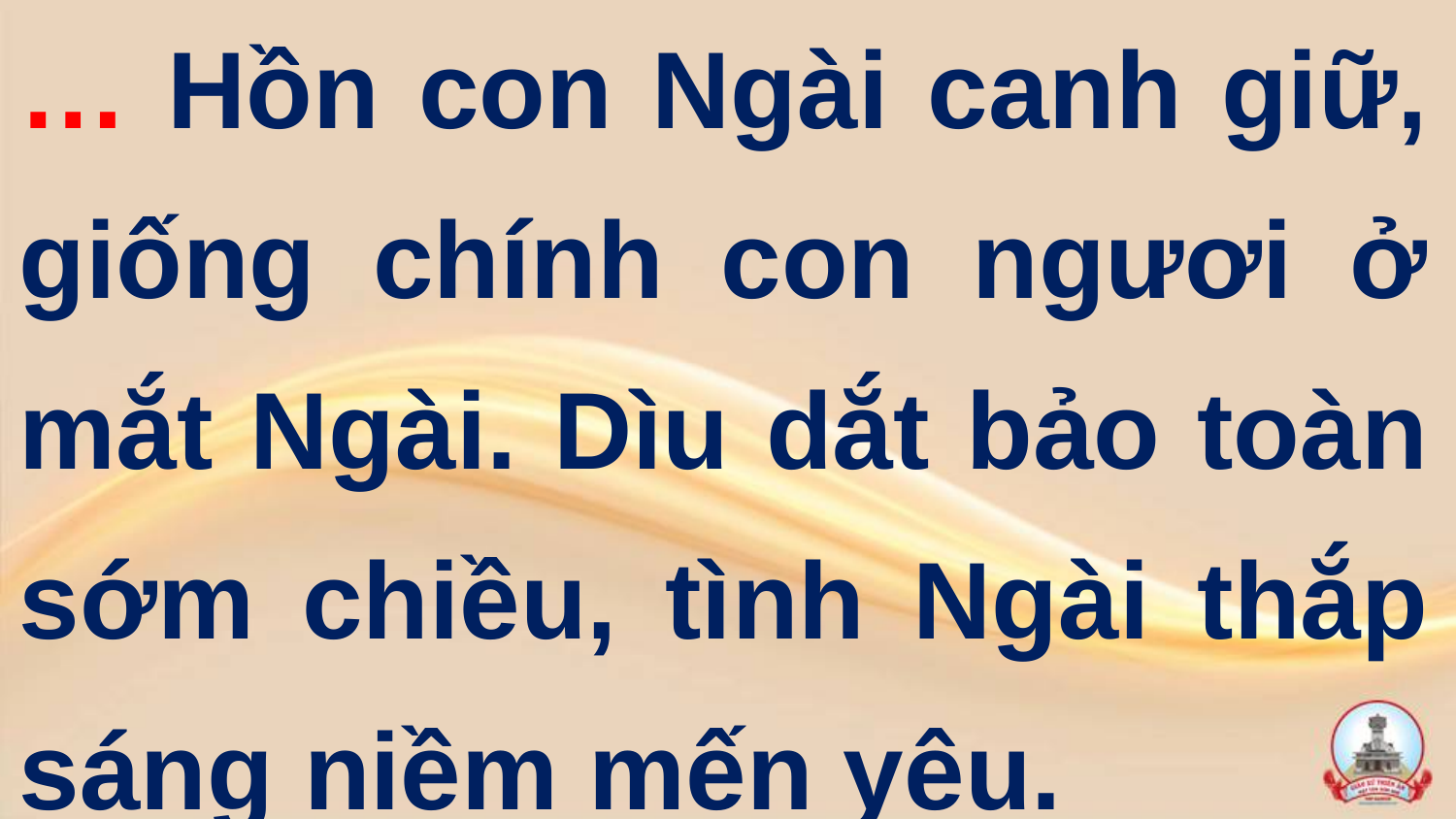

… Hồn con Ngài canh giữ, giống chính con ngươi ở mắt Ngài. Dìu dắt bảo toàn sớm chiều, tình Ngài thắp sáng niềm mến yêu.